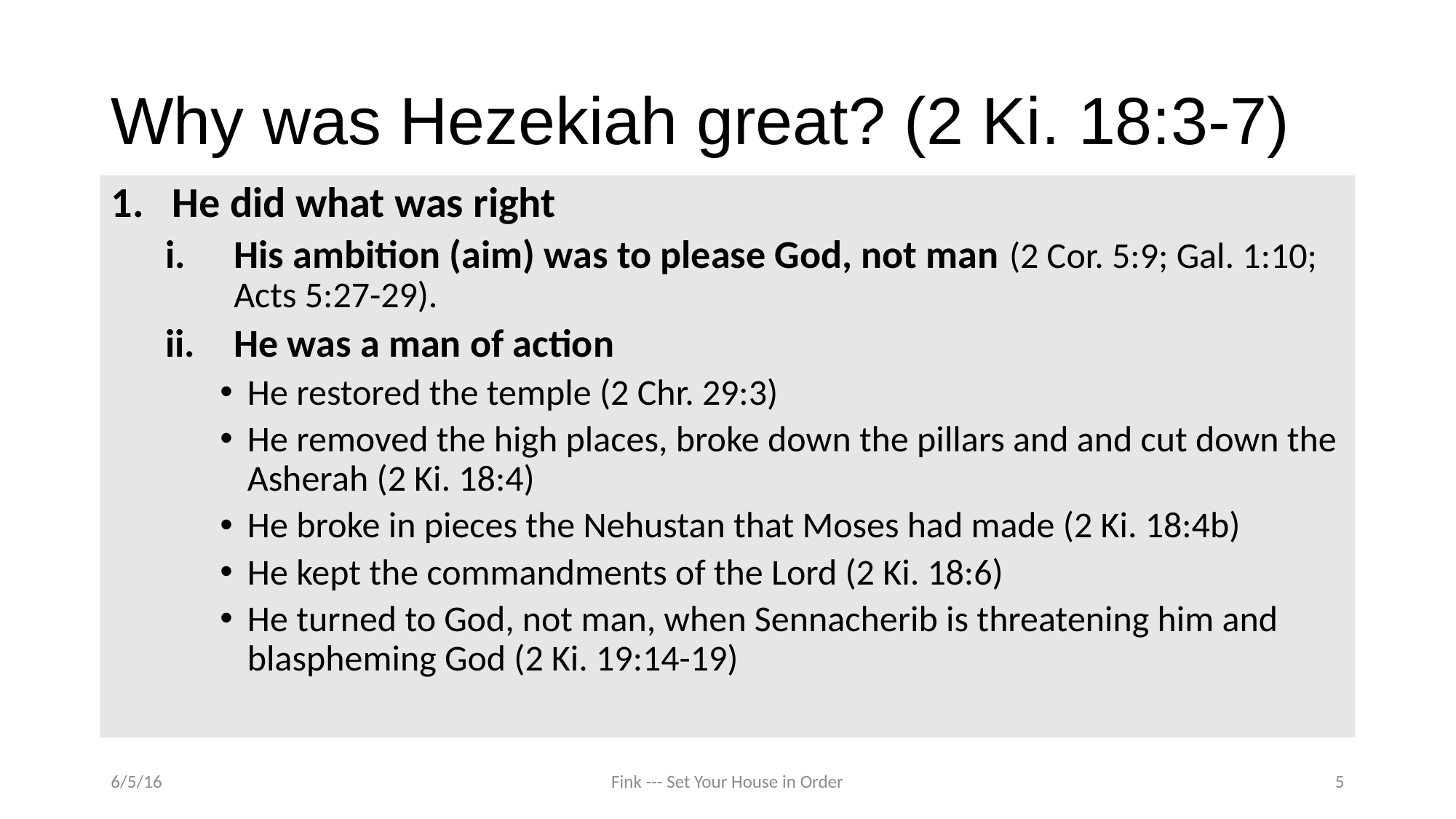

# Why was Hezekiah great? (2 Ki. 18:3-7)
He did what was right
His ambition (aim) was to please God, not man (2 Cor. 5:9; Gal. 1:10; Acts 5:27-29).
He was a man of action
He restored the temple (2 Chr. 29:3)
He removed the high places, broke down the pillars and and cut down the Asherah (2 Ki. 18:4)
He broke in pieces the Nehustan that Moses had made (2 Ki. 18:4b)
He kept the commandments of the Lord (2 Ki. 18:6)
He turned to God, not man, when Sennacherib is threatening him and blaspheming God (2 Ki. 19:14-19)

6/5/16
Fink --- Set Your House in Order
5